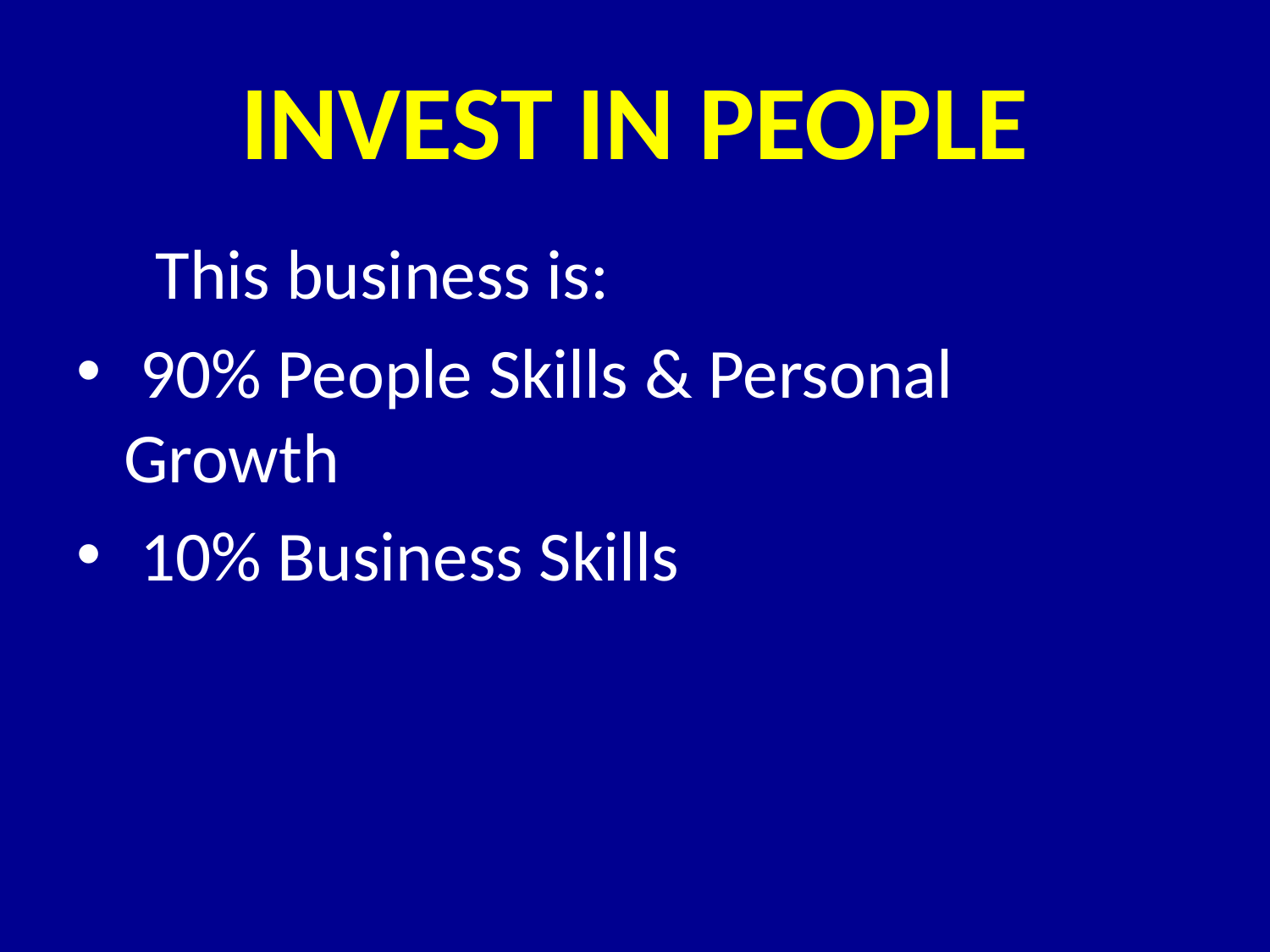

# INVEST IN PEOPLE
     This business is:
 90% People Skills & Personal        Growth
 10% Business Skills